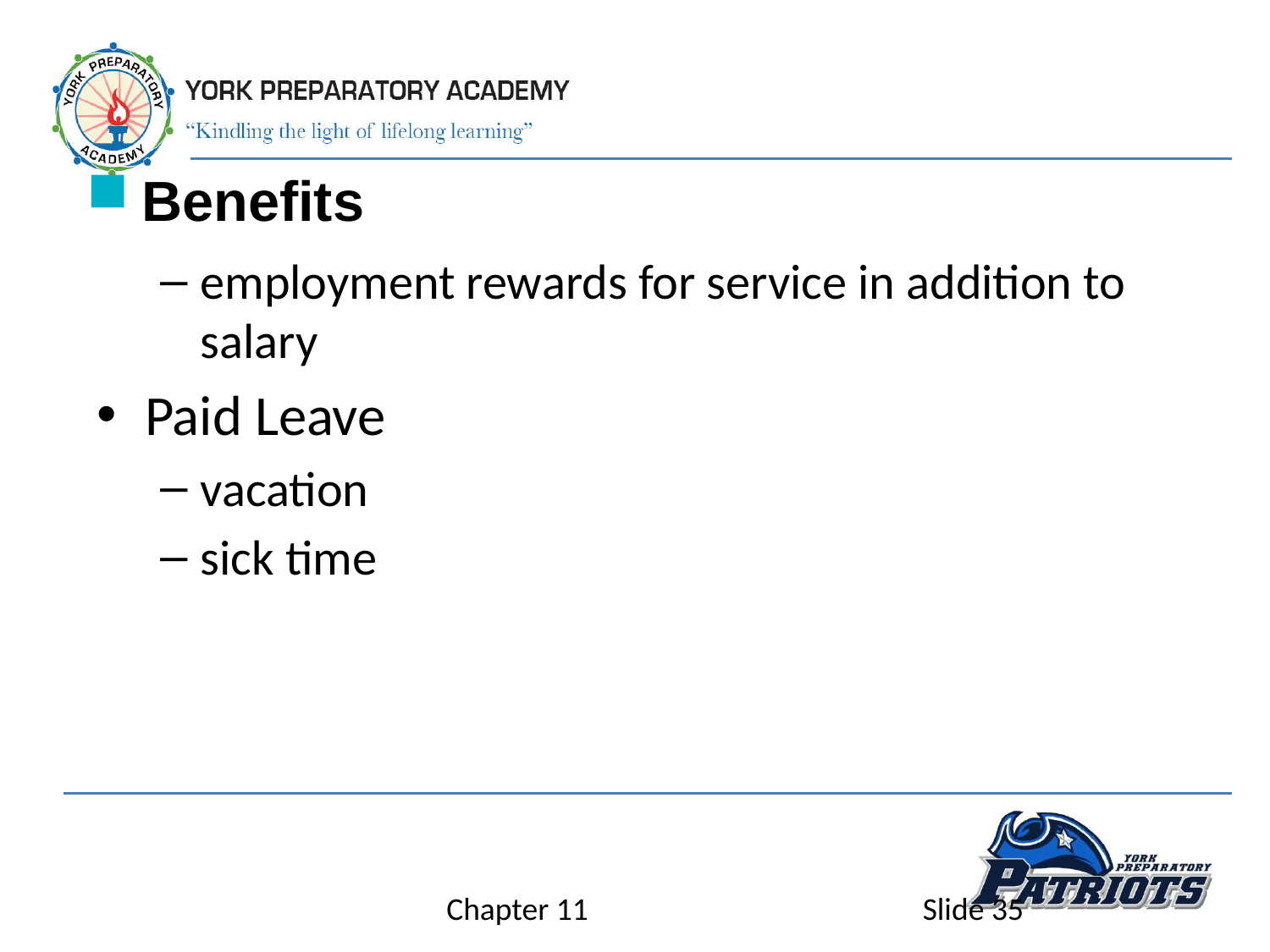

Benefits
employment rewards for service in addition to salary
Paid Leave
vacation
sick time

Chapter 11
Slide 35